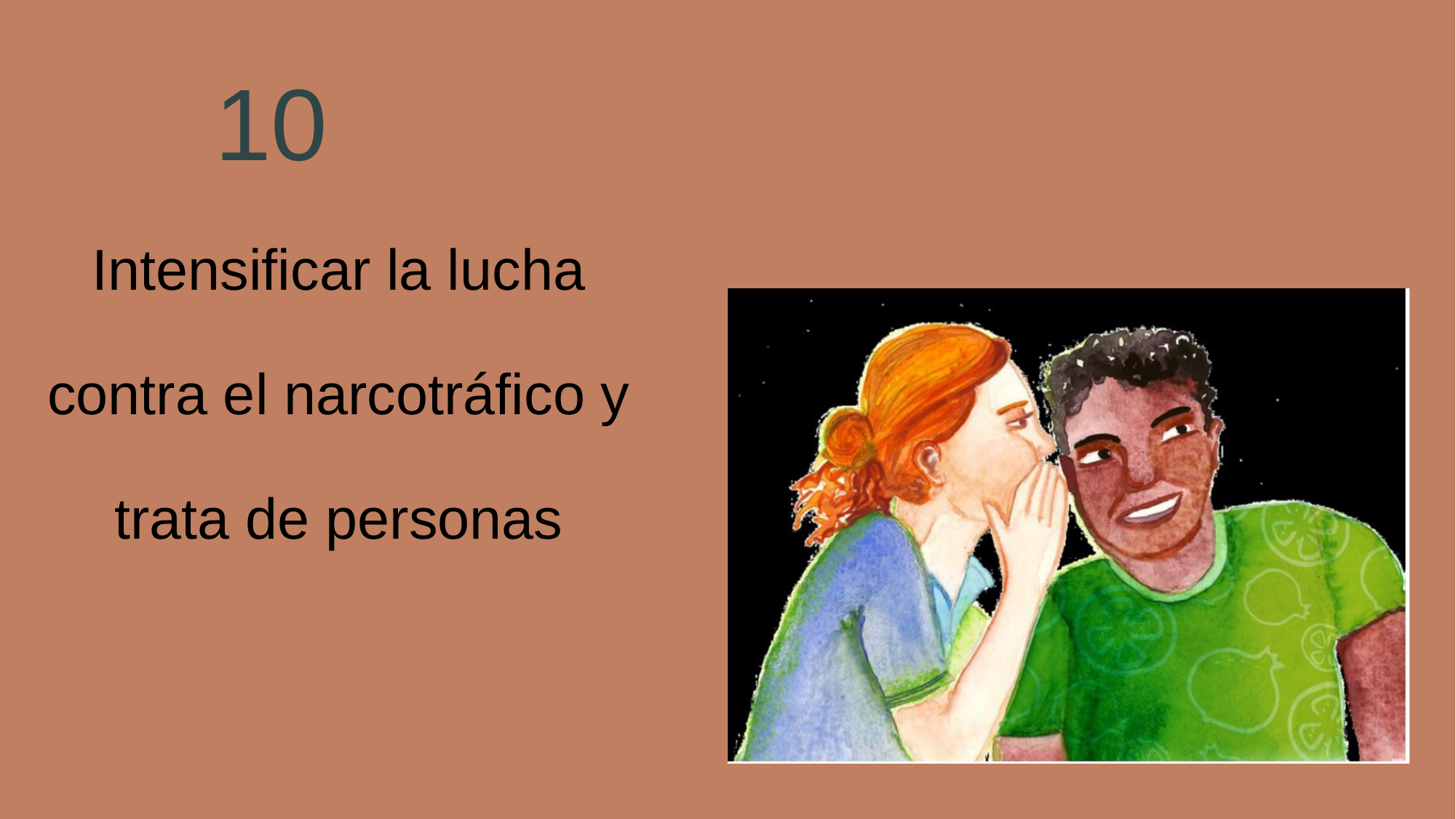

10
Intensificar la lucha contra el narcotráfico y trata de personas